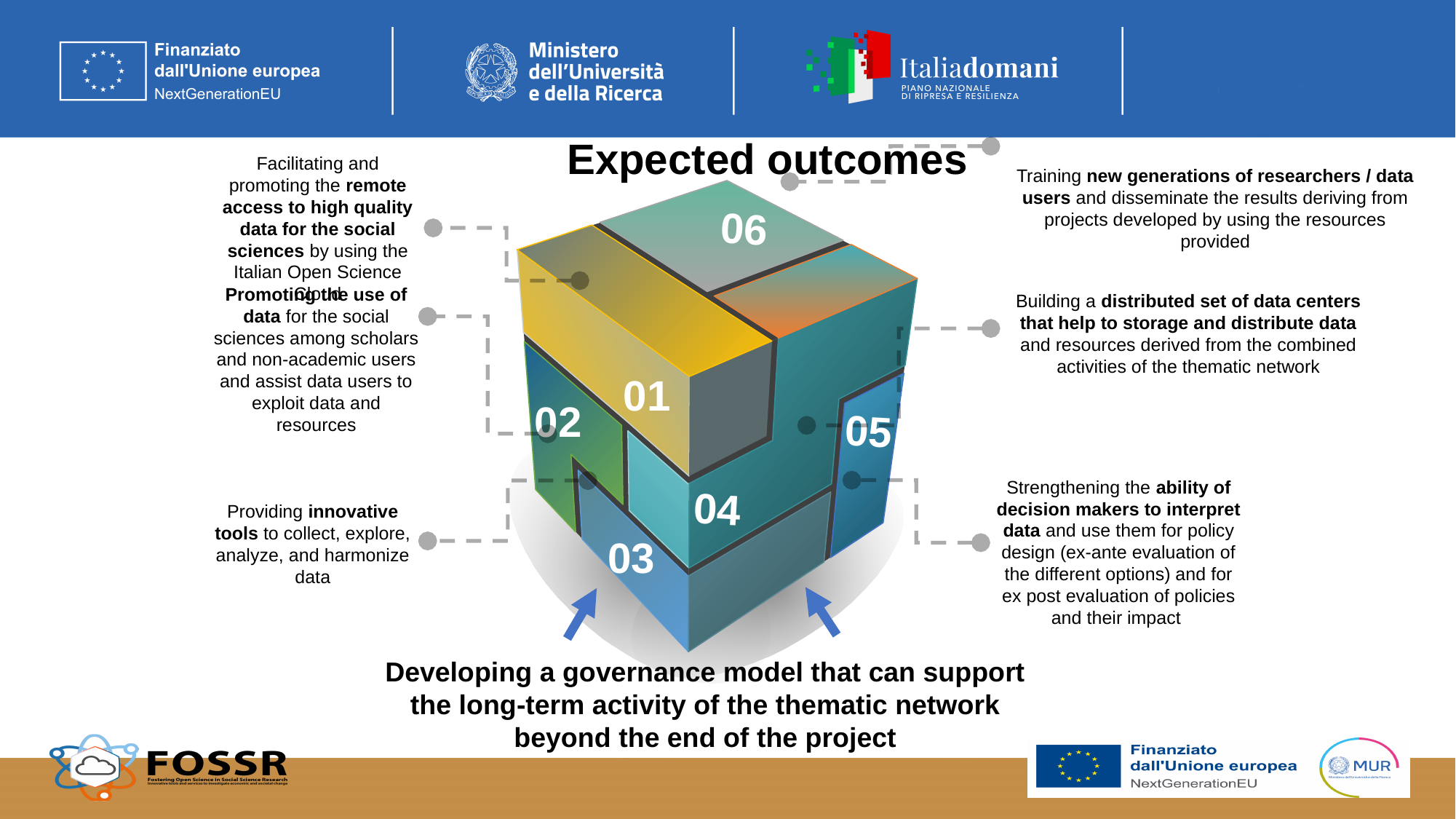

Expected outcomes
Facilitating and promoting the remote access to high quality data for the social sciences by using the Italian Open Science Cloud
Training new generations of researchers / data users and disseminate the results deriving from projects developed by using the resources provided

06

01

02

05

04

03
Promoting the use of data for the social sciences among scholars and non-academic users and assist data users to exploit data and resources
Building a distributed set of data centers that help to storage and distribute data and resources derived from the combined activities of the thematic network
Strengthening the ability of decision makers to interpret data and use them for policy design (ex-ante evaluation of the different options) and for ex post evaluation of policies and their impact
Providing innovative tools to collect, explore, analyze, and harmonize data
Developing a governance model that can support the long-term activity of the thematic network beyond the end of the project